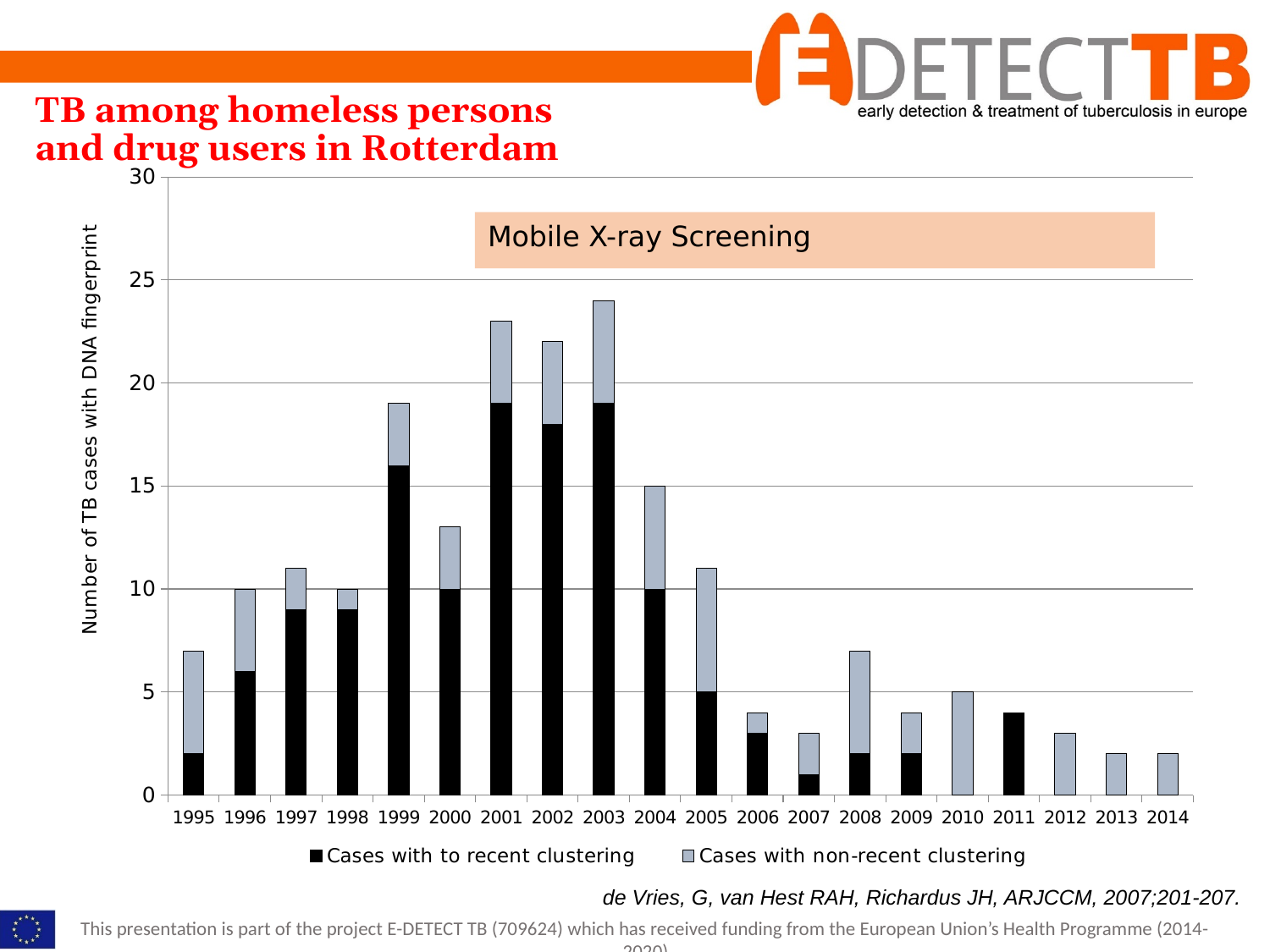

TB among homeless persons and drug users in Rotterdam

### Chart

| Category | Cases with to recent clustering | Cases with non-recent clustering |
|---|---|---|
|  | 2.0 | 5.0 |
|  | 6.0 | 4.0 |
|  | 9.0 | 2.0 |
|  | 9.0 | 1.0 |
|  | 16.0 | 3.0 |
|  | 10.0 | 3.0 |
|  | 19.0 | 4.0 |
|  | 18.0 | 4.0 |
|  | 19.0 | 5.0 |
|  | 10.0 | 5.0 |
|  | 5.0 | 6.0 |
|  | 3.0 | 1.0 |
|  | 1.0 | 2.0 |
|  | 2.0 | 5.0 |
|  | 2.0 | 2.0 |
|  | 0.0 | 5.0 |
|  | 4.0 | 0.0 |
|  | 0.0 | 3.0 |
|  | 0.0 | 2.0 |
|  | 0.0 | 2.0 |
Mobile X-ray Screening
de Vries, G, van Hest RAH, Richardus JH, ARJCCM, 2007;201-207.